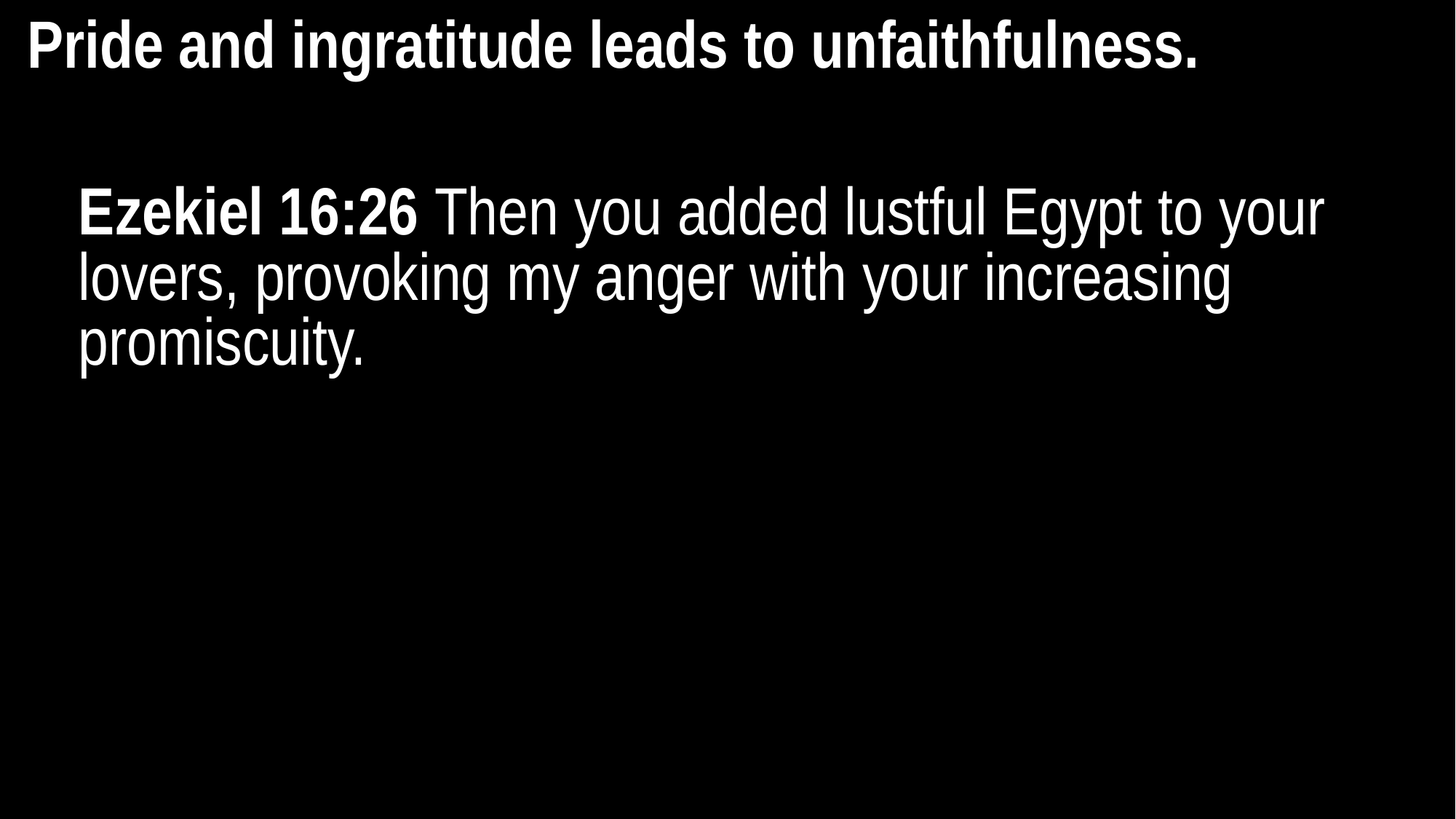

Pride and ingratitude leads to unfaithfulness.

Ezekiel 16:26 Then you added lustful Egypt to your lovers, provoking my anger with your increasing promiscuity.